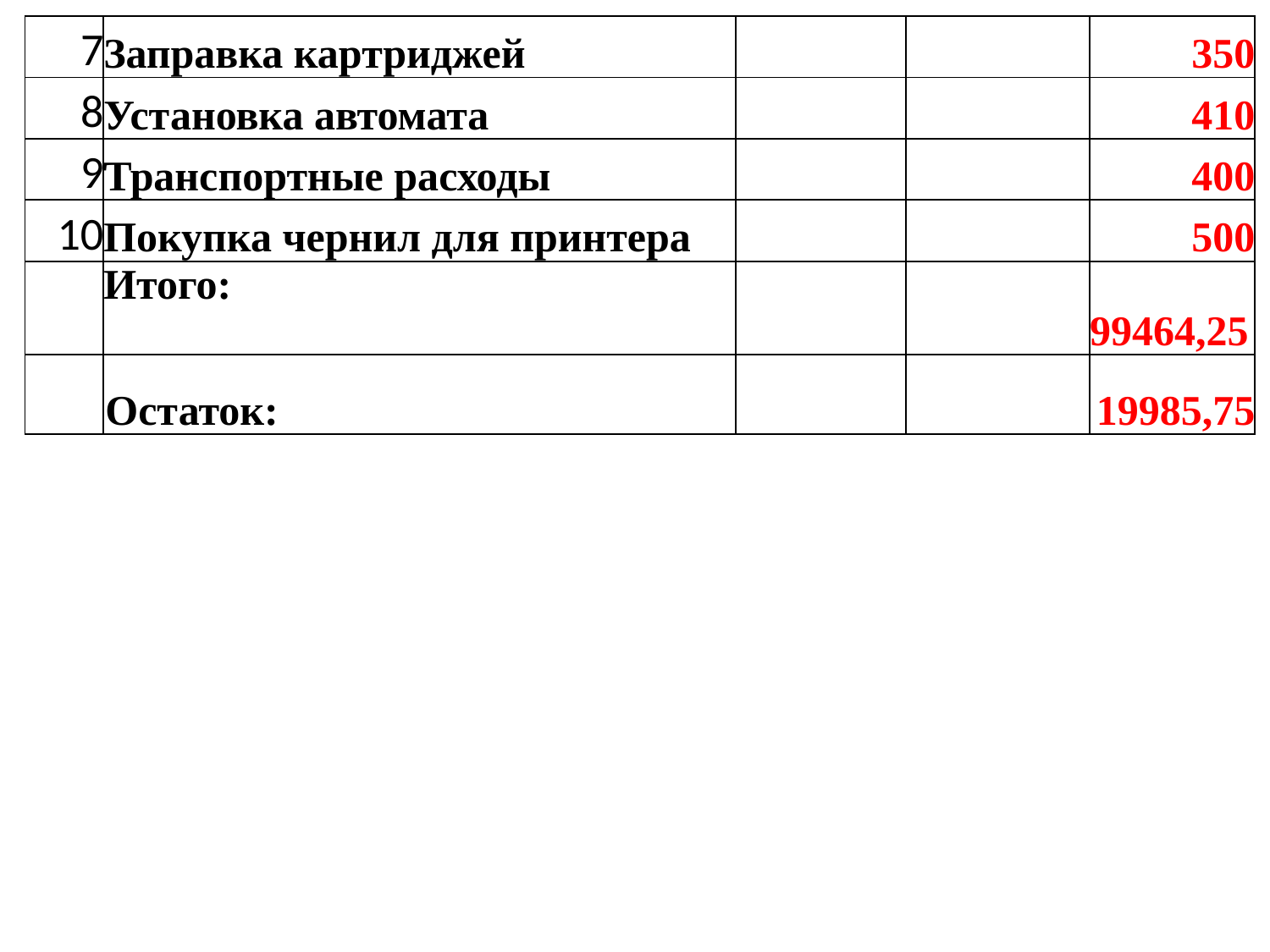

| 7 | Заправка картриджей |  |  | 350 |
| --- | --- | --- | --- | --- |
| 8 | Установка автомата |  |  | 410 |
| 9 | Транспортные расходы |  |  | 400 |
| 10 | Покупка чернил для принтера |  |  | 500 |
|  | Итого: |  |  | 99464,25 |
|  | Остаток: |  |  | 19985,75 |